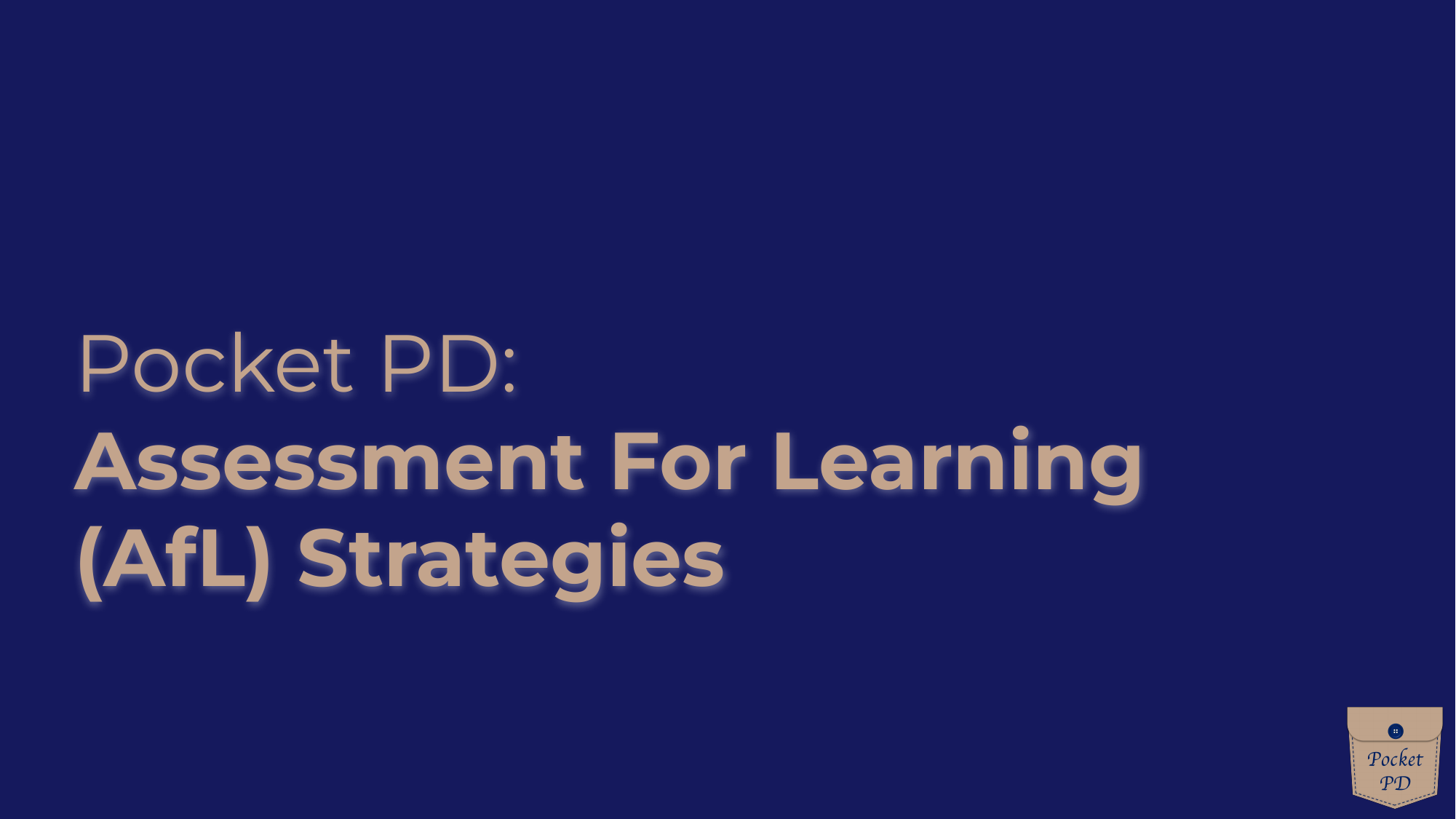

Pocket PD:
Assessment For Learning (AfL) Strategies